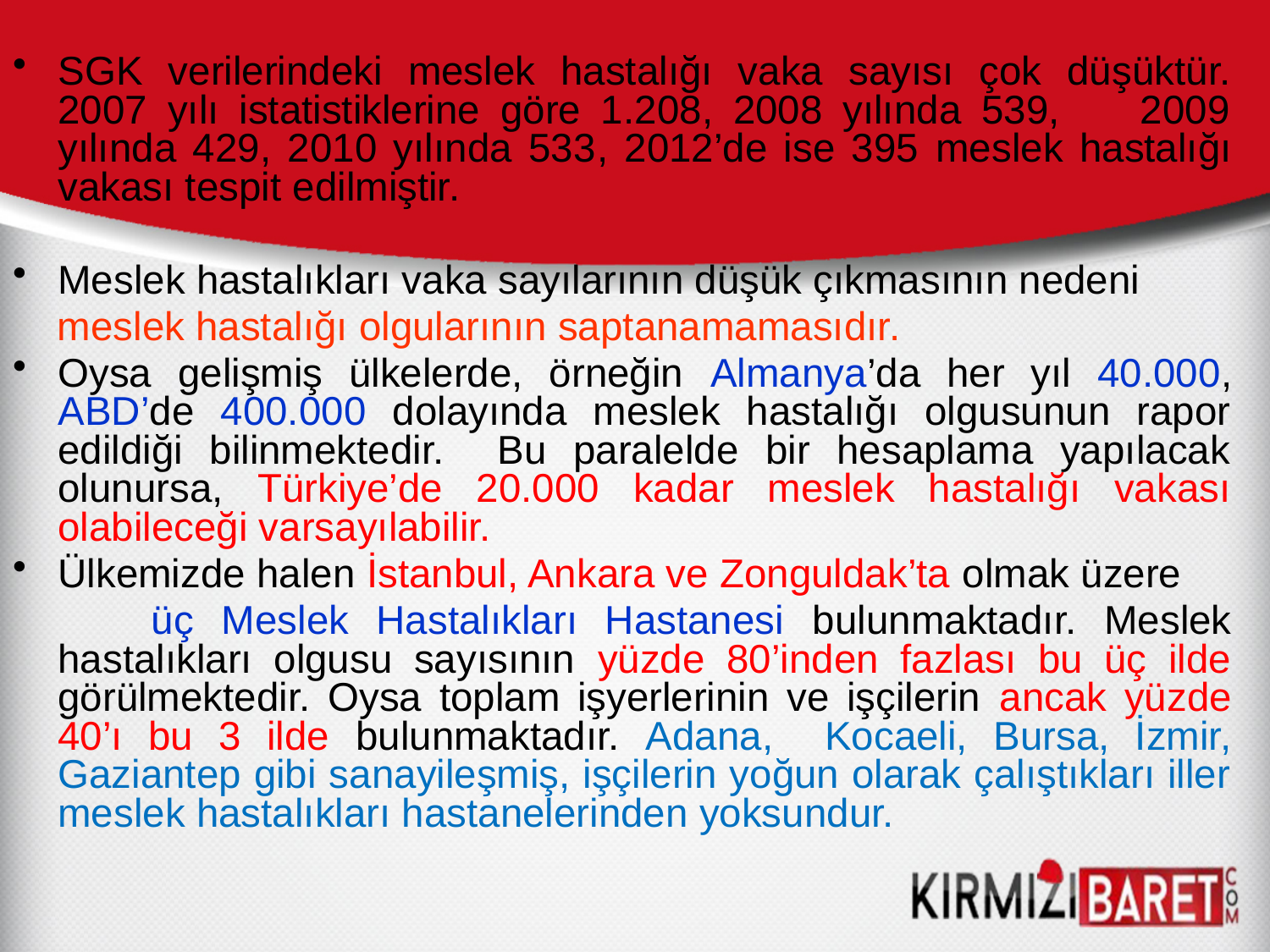

SGK verilerindeki meslek hastalığı vaka sayısı çok düşüktür. 2007 yılı istatistiklerine göre 1.208, 2008 yılında 539,    2009 yılında 429, 2010 yılında 533, 2012’de ise 395 meslek hastalığı vakası tespit edilmiştir.

Meslek hastalıkları vaka sayılarının düşük çıkmasının nedeni
    meslek hastalığı olgularının saptanamamasıdır.
Oysa gelişmiş ülkelerde, örneğin Almanya’da her yıl 40.000, ABD’de 400.000 dolayında meslek hastalığı olgusunun rapor edildiği bilinmektedir.  Bu paralelde bir hesaplama yapılacak olunursa, Türkiye’de 20.000 kadar meslek hastalığı vakası olabileceği varsayılabilir.
Ülkemizde halen İstanbul, Ankara ve Zonguldak’ta olmak üzere
     üç Meslek Hastalıkları Hastanesi bulunmaktadır. Meslek hastalıkları olgusu sayısının yüzde 80’inden fazlası bu üç ilde görülmektedir. Oysa toplam işyerlerinin ve işçilerin ancak yüzde 40’ı bu 3 ilde bulunmaktadır. Adana,  Kocaeli, Bursa, İzmir, Gaziantep gibi sanayileşmiş, işçilerin yoğun olarak çalıştıkları iller meslek hastalıkları hastanelerinden yoksundur.